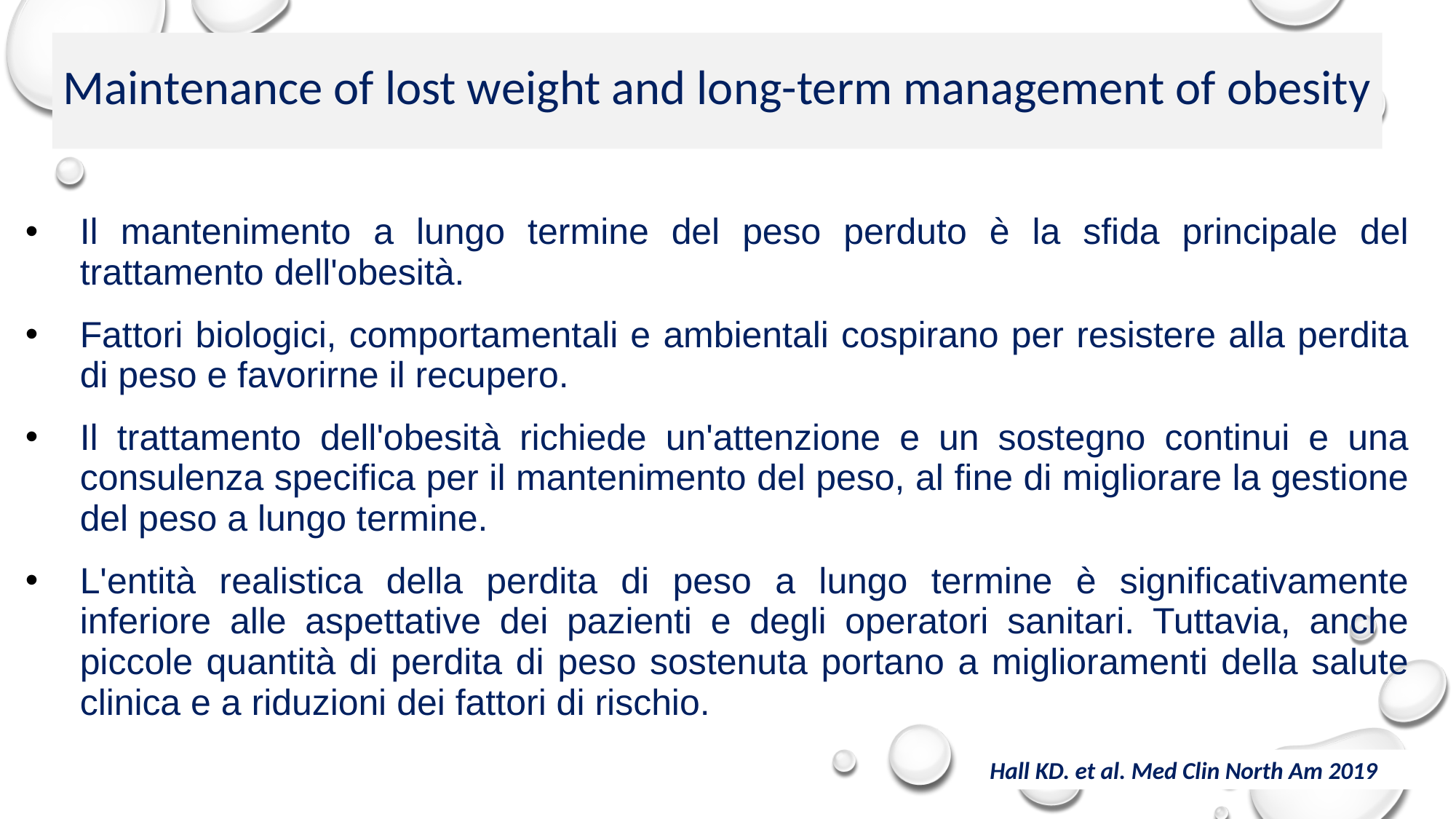

# Maintenance of lost weight and long-term management of obesity
Il mantenimento a lungo termine del peso perduto è la sfida principale del trattamento dell'obesità.
Fattori biologici, comportamentali e ambientali cospirano per resistere alla perdita di peso e favorirne il recupero.
Il trattamento dell'obesità richiede un'attenzione e un sostegno continui e una consulenza specifica per il mantenimento del peso, al fine di migliorare la gestione del peso a lungo termine.
L'entità realistica della perdita di peso a lungo termine è significativamente inferiore alle aspettative dei pazienti e degli operatori sanitari. Tuttavia, anche piccole quantità di perdita di peso sostenuta portano a miglioramenti della salute clinica e a riduzioni dei fattori di rischio.
Hall KD. et al. Med Clin North Am 2019